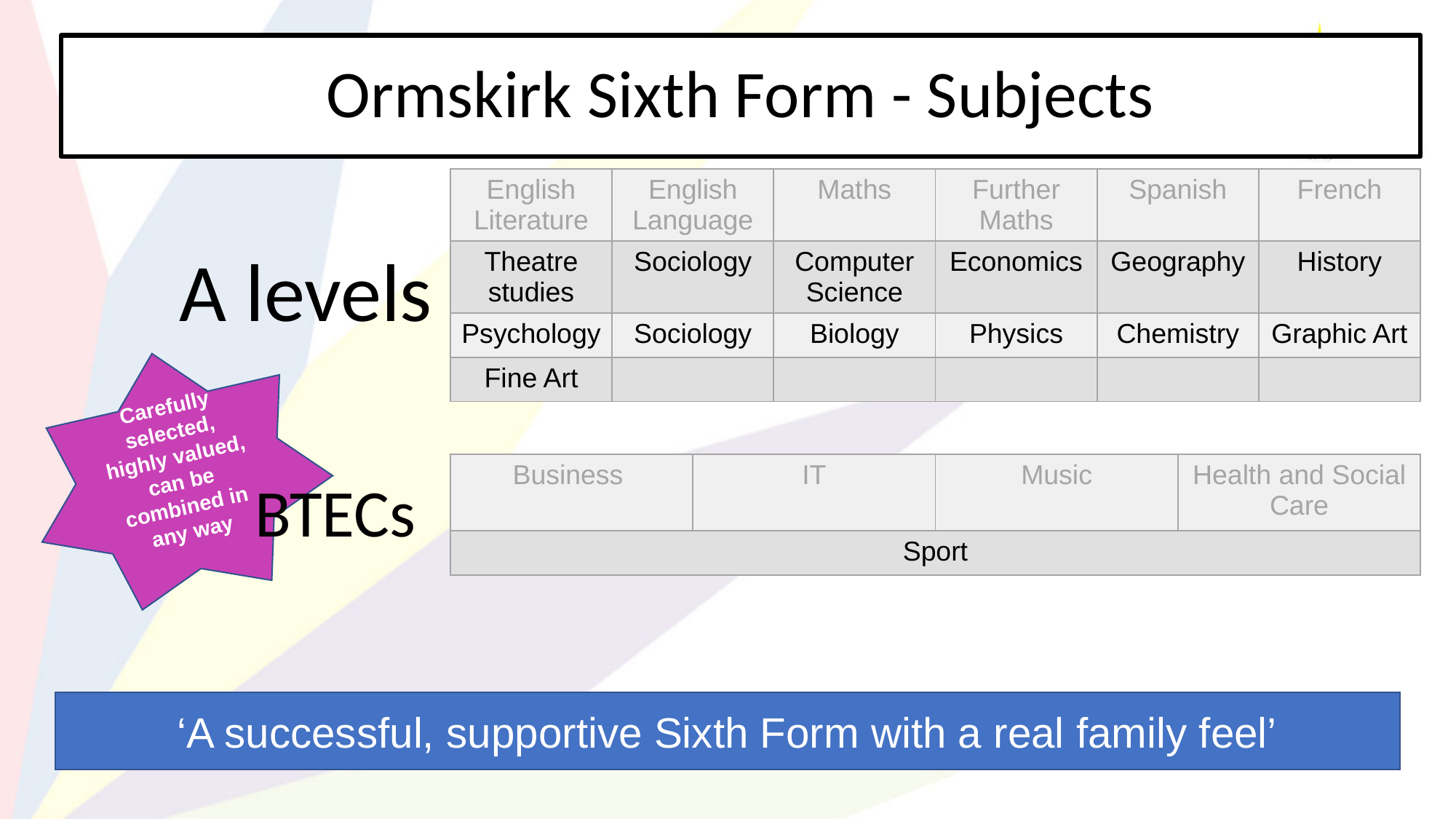

# Ormskirk Sixth Form - Subjects
| English Literature | English Language | Maths | Further Maths | Spanish | French |
| --- | --- | --- | --- | --- | --- |
| Theatre studies | Sociology | Computer Science | Economics | Geography | History |
| Psychology | Sociology | Biology | Physics | Chemistry | Graphic Art |
| Fine Art |  |  |  |  |  |
A levels
Carefully selected, highly valued, can be combined in any way
| Business | IT | Music | Health and Social Care |
| --- | --- | --- | --- |
| Sport |  |  |  |
BTECs
‘A successful, supportive Sixth Form with a real family feel’